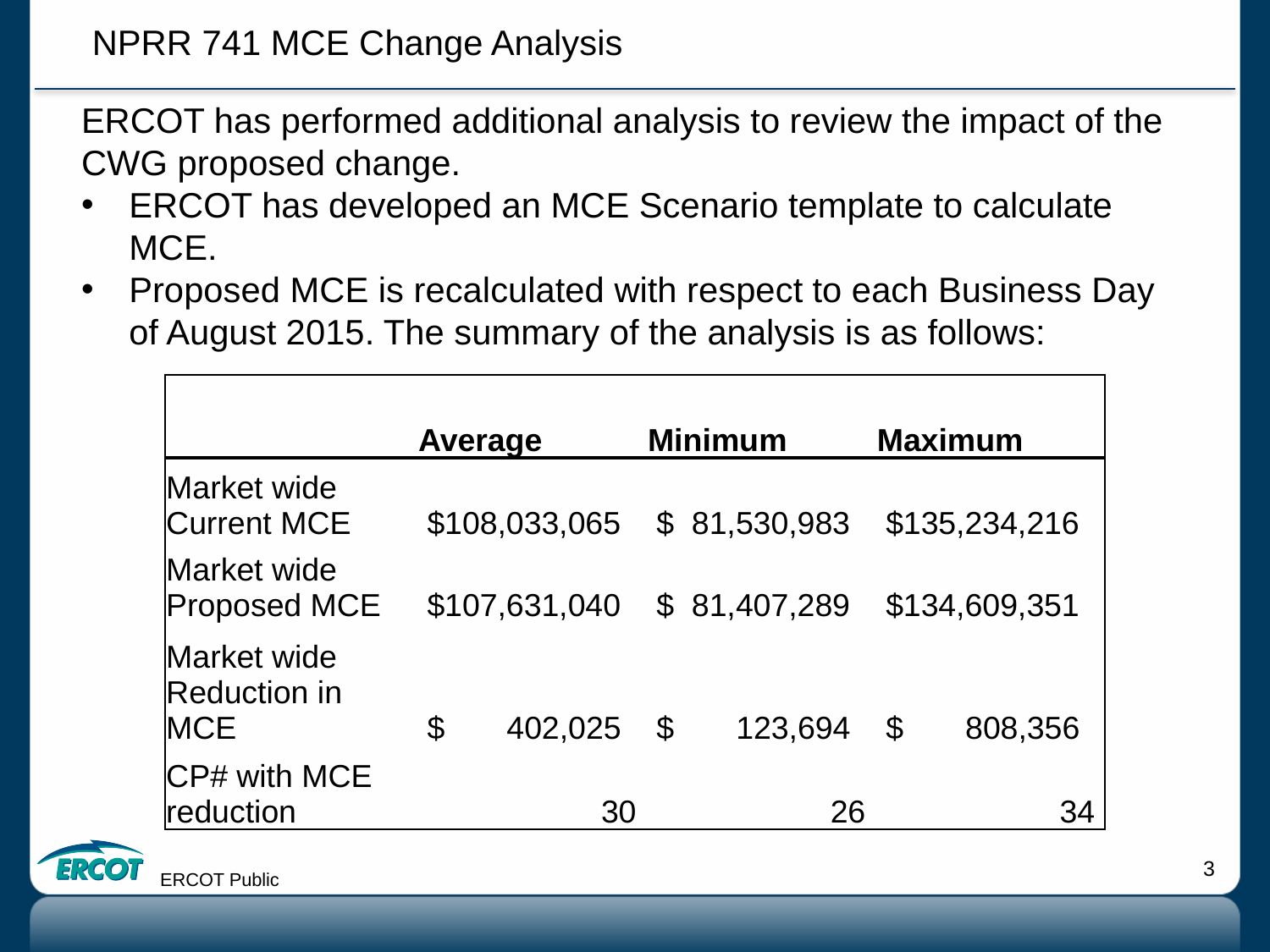

NPRR 741 MCE Change Analysis
ERCOT has performed additional analysis to review the impact of the CWG proposed change.
ERCOT has developed an MCE Scenario template to calculate MCE.
Proposed MCE is recalculated with respect to each Business Day of August 2015. The summary of the analysis is as follows:
|  | Average | Minimum | Maximum |
| --- | --- | --- | --- |
| Market wide Current MCE | $108,033,065 | $ 81,530,983 | $135,234,216 |
| Market wide Proposed MCE | $107,631,040 | $ 81,407,289 | $134,609,351 |
| Market wide Reduction in MCE | $ 402,025 | $ 123,694 | $ 808,356 |
| CP# with MCE reduction | 30 | 26 | 34 |

ERCOT Public